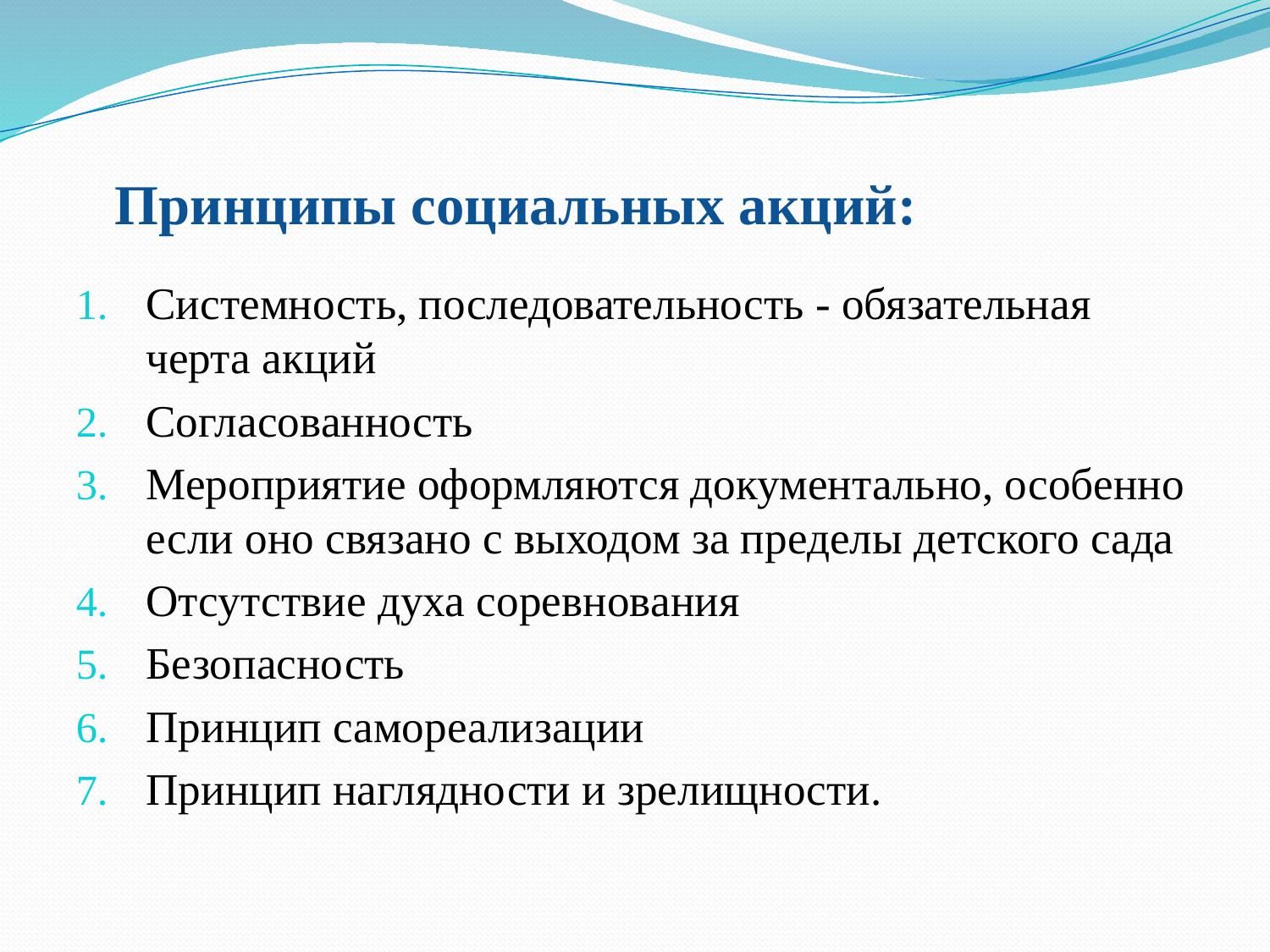

# Принципы социальных акций:
Системность, последовательность - обязательная черта акций
Согласованность
Мероприятие оформляются документально, особенно если оно связано с выходом за пределы детского сада
Отсутствие духа соревнования
Безопасность
Принцип самореализации
Принцип наглядности и зрелищности.